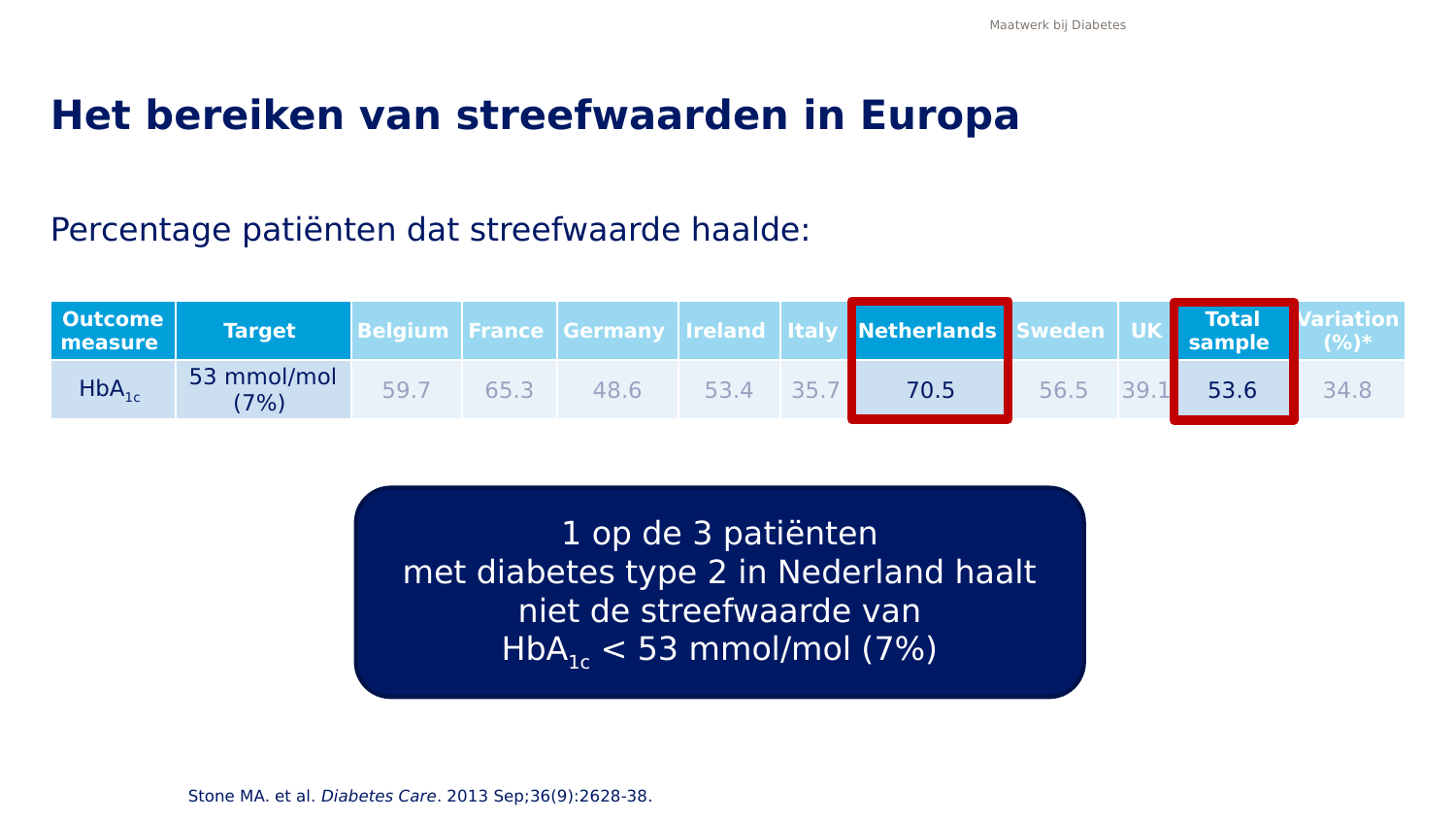

Maatwerk bij Diabetes
# Het bereiken van streefwaarden in Europa
Percentage patiënten dat streefwaarde haalde:

| Outcome measure | Target | Belgium | France | Germany | Ireland | Italy | Netherlands | Sweden | UK | Total sample | Variation (%)\* |
| --- | --- | --- | --- | --- | --- | --- | --- | --- | --- | --- | --- |
| HbA1c | 53 mmol/mol (7%) | 59.7 | 65.3 | 48.6 | 53.4 | 35.7 | 70.5 | 56.5 | 39.1 | 53.6 | 34.8 |
1 op de 3 patiënten
met diabetes type 2 in Nederland haalt niet de streefwaarde van
HbA1c < 53 mmol/mol (7%)
Stone MA. et al. Diabetes Care. 2013 Sep;36(9):2628-38.